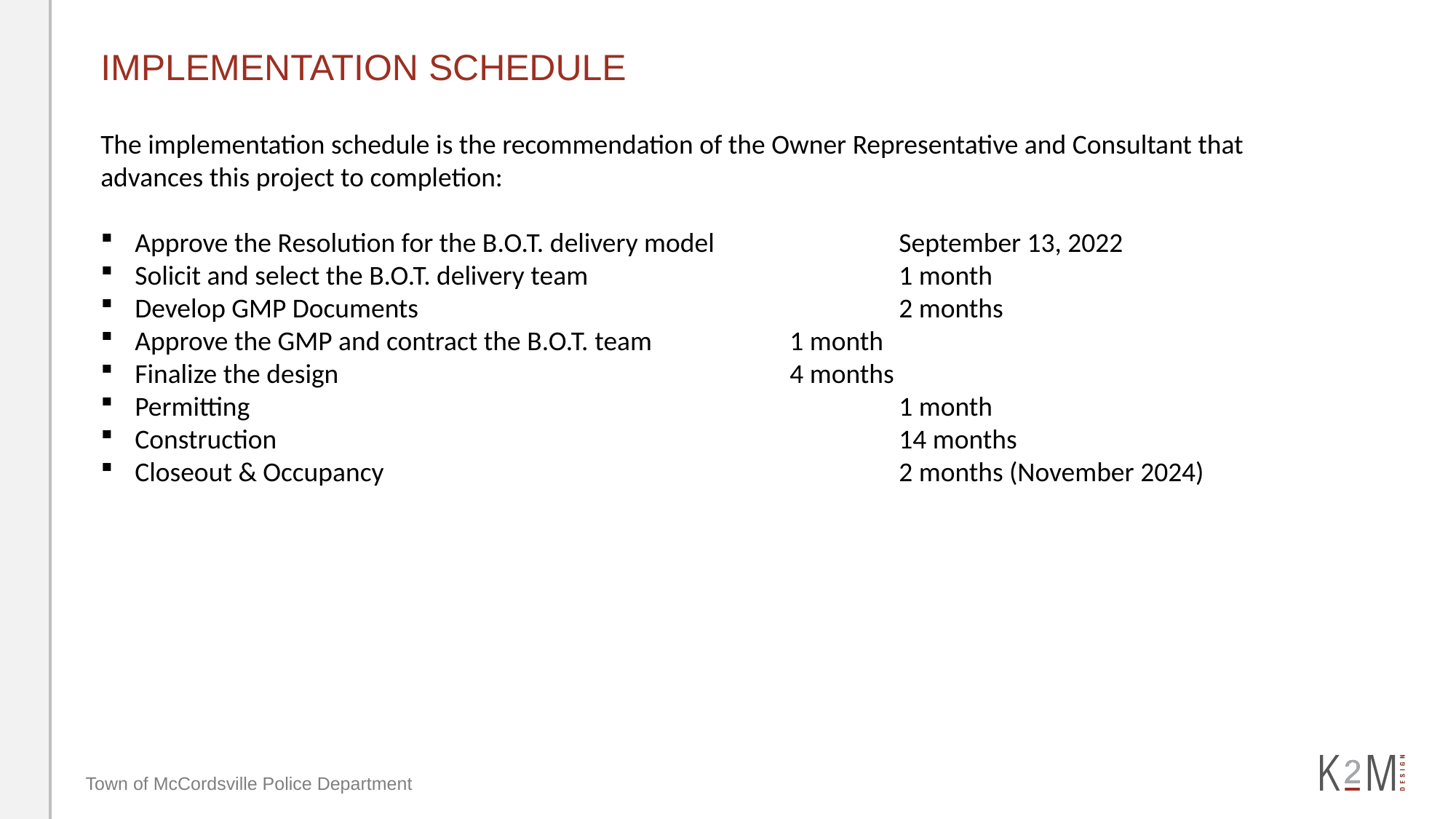

# IMPLEMENTATION SCHEDULE

The implementation schedule is the recommendation of the Owner Representative and Consultant that advances this project to completion:

Approve the Resolution for the B.O.T. delivery model		September 13, 2022
Solicit and select the B.O.T. delivery team			1 month
Develop GMP Documents					2 months
Approve the GMP and contract the B.O.T. team		1 month
Finalize the design					4 months
Permitting						1 month
Construction						14 months
Closeout & Occupancy					2 months (November 2024)